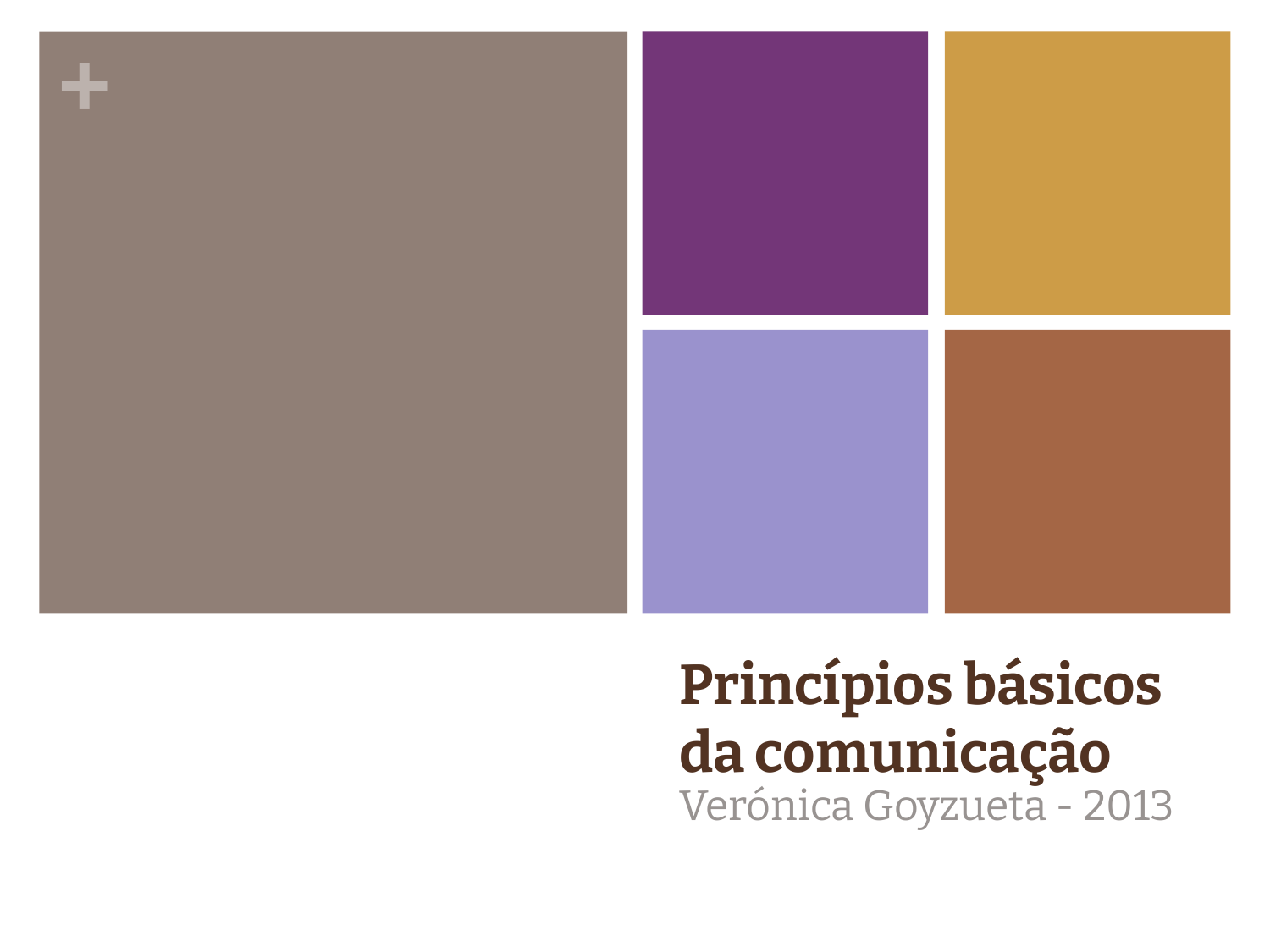

# Princípios básicos da comunicação
Verónica Goyzueta - 2013